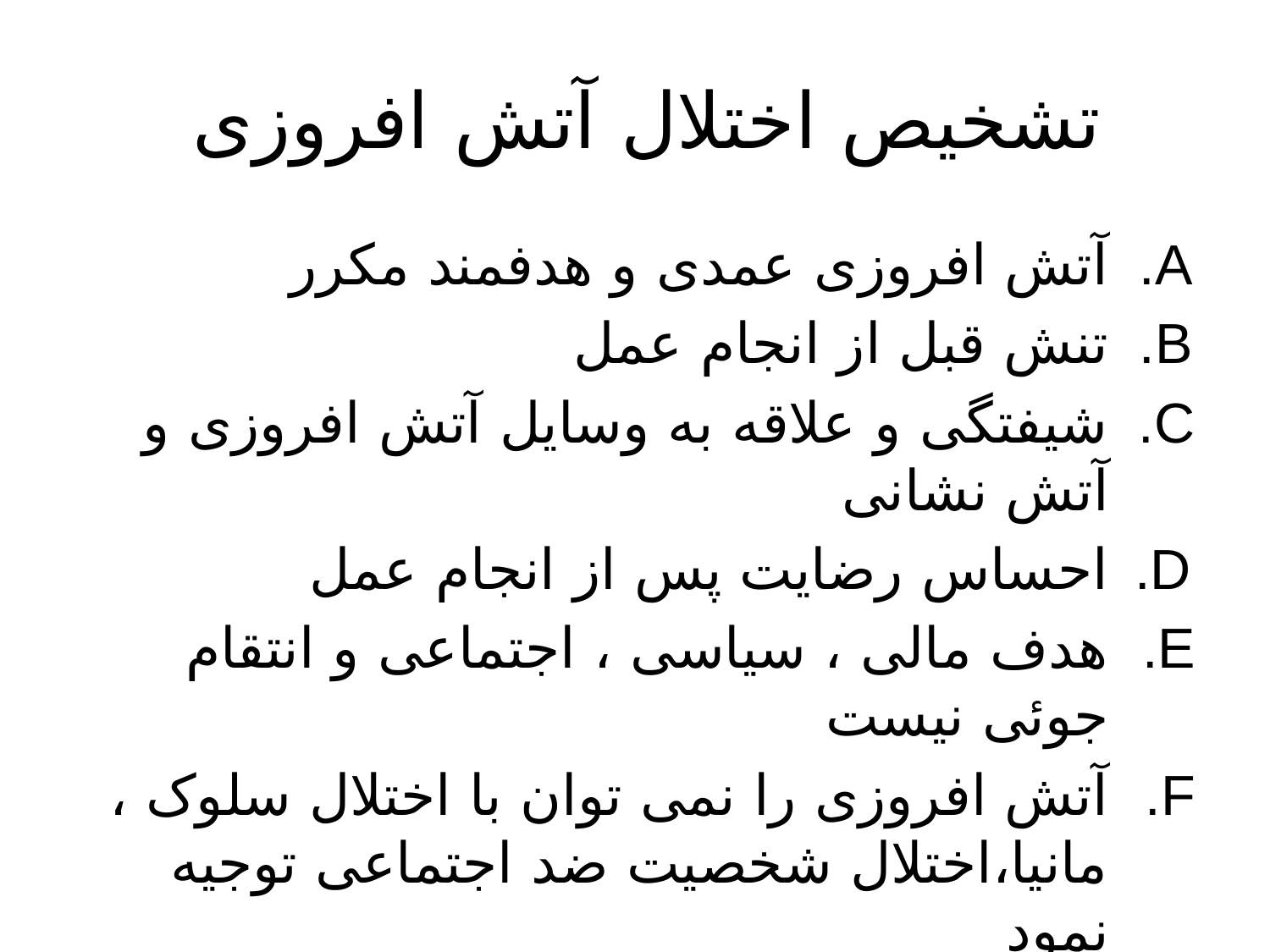

# تشخیص اختلال آتش افروزی
آتش افروزی عمدی و هدفمند مکرر
تنش قبل از انجام عمل
شیفتگی و علاقه به وسایل آتش افروزی و آتش نشانی
احساس رضایت پس از انجام عمل
هدف مالی ، سیاسی ، اجتماعی و انتقام جوئی نیست
آتش افروزی را نمی توان با اختلال سلوک ، مانیا،اختلال شخصیت ضد اجتماعی توجیه نمود